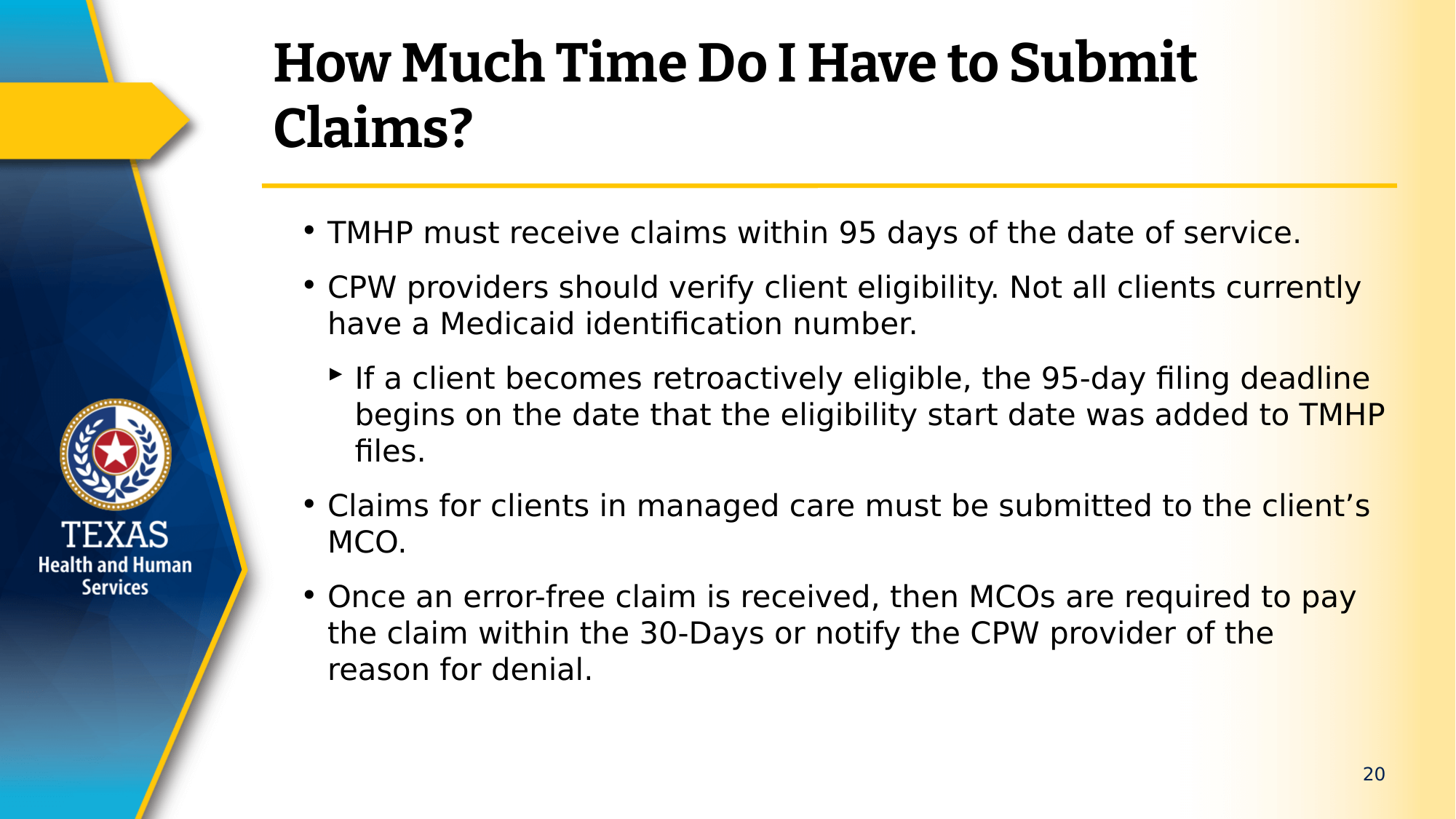

# How Much Time Do I Have to Submit Claims?
TMHP must receive claims within 95 days of the date of service.
CPW providers should verify client eligibility. Not all clients currently have a Medicaid identification number.
If a client becomes retroactively eligible, the 95-day filing deadline begins on the date that the eligibility start date was added to TMHP files.
Claims for clients in managed care must be submitted to the client’s MCO.
Once an error-free claim is received, then MCOs are required to pay the claim within the 30-Days or notify the CPW provider of the reason for denial.

20